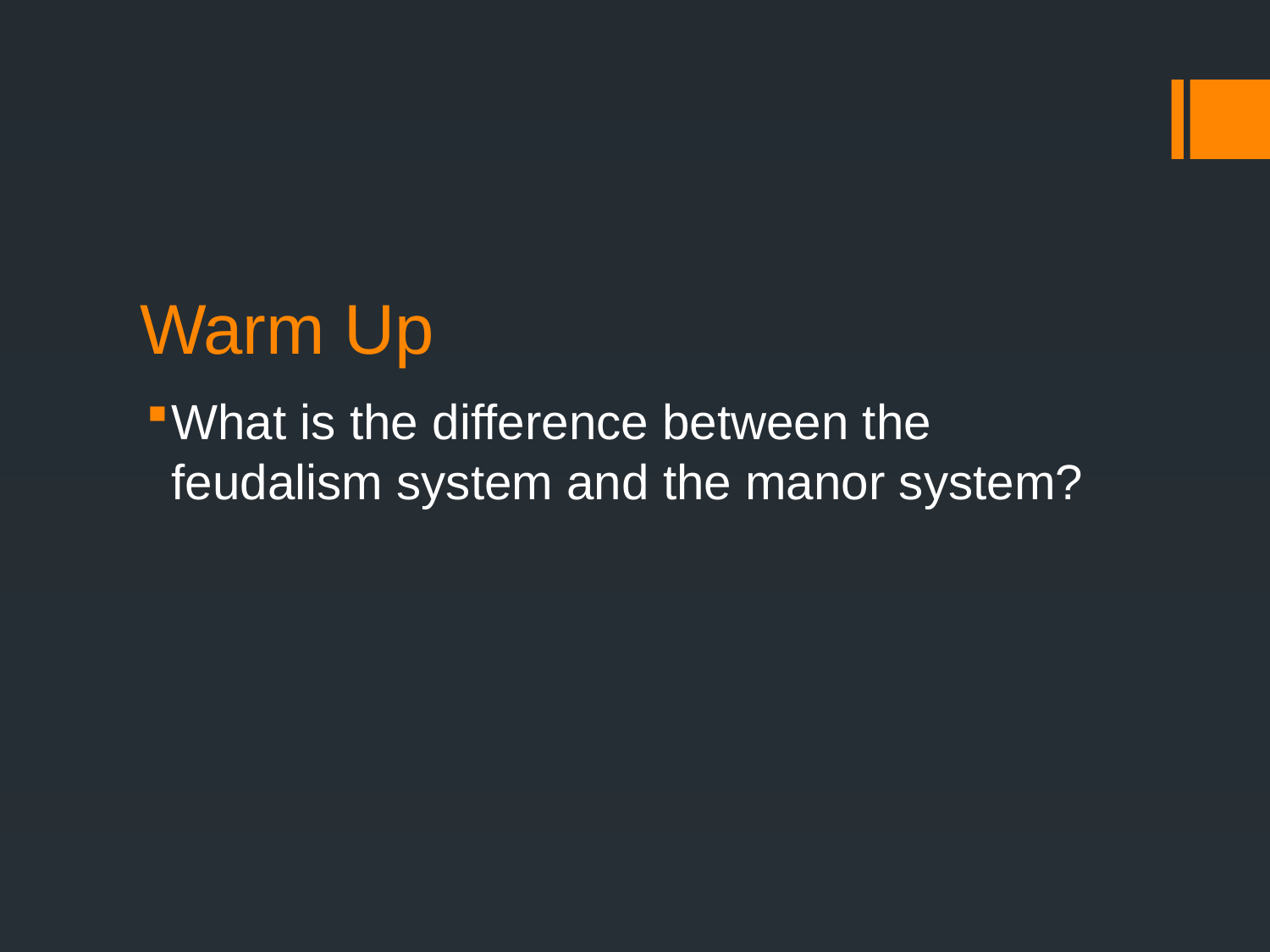

# Warm Up
What is the difference between the feudalism system and the manor system?